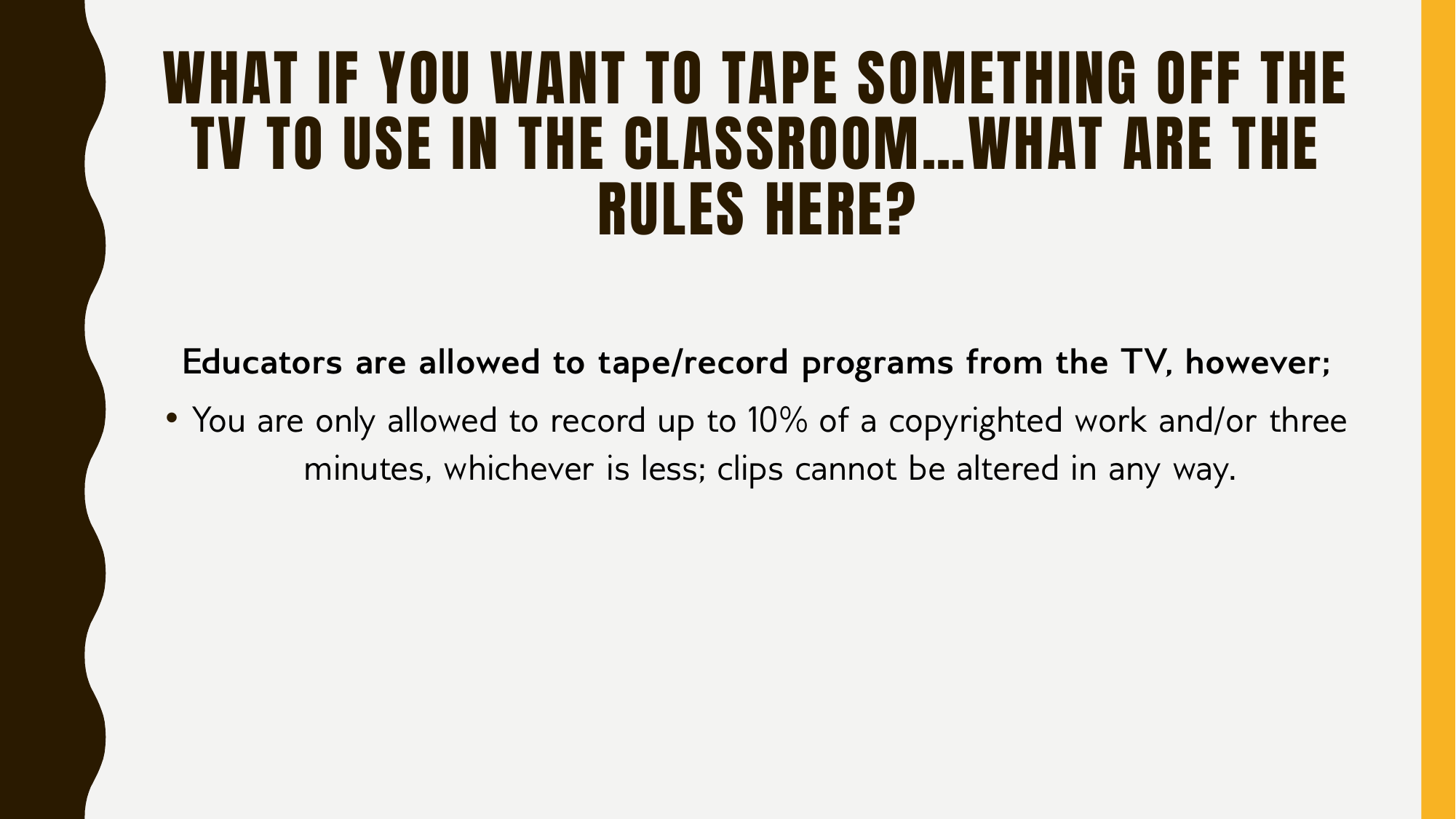

# What if you want to tape something off the TV to use in the classroom…What are the rules here?

Educators are allowed to tape/record programs from the TV, however;
You are only allowed to record up to 10% of a copyrighted work and/or three minutes, whichever is less; clips cannot be altered in any way.